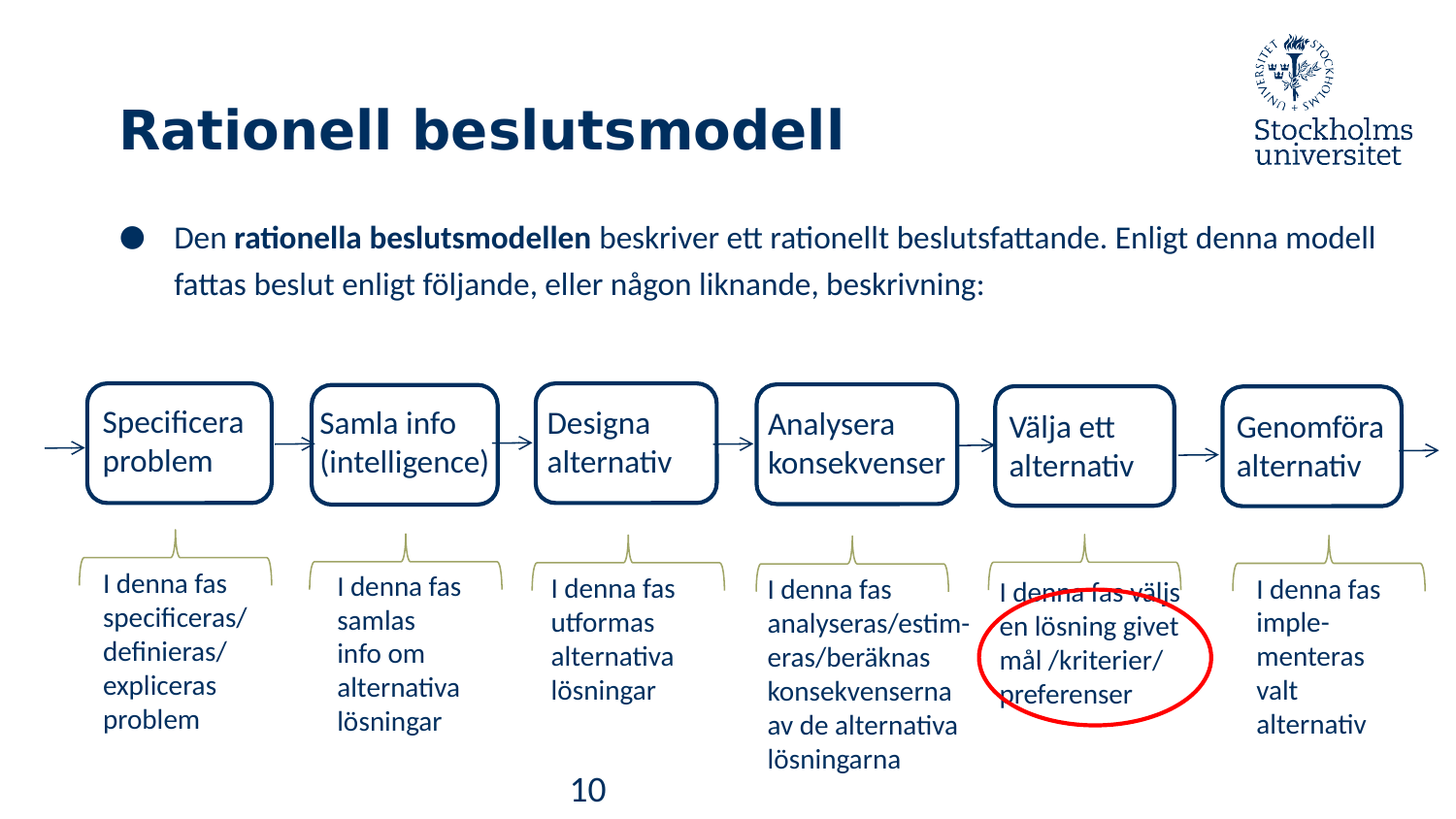

# Rationell beslutsmodell
Den rationella beslutsmodellen beskriver ett rationellt beslutsfattande. Enligt denna modell fattas beslut enligt följande, eller någon liknande, beskrivning:

Specificera problem
Samla info
(intelligence)
Designa alternativ
Analysera konsekvenser
Välja ett alternativ
Genomföra alternativ

I denna fas specificeras/
definieras/
expliceras problem
I denna fas samlas info om
alternativa lösningar
I denna fas utformas alternativa lösningar
I denna fas imple-menteras valt alternativ
I denna fas analyseras/estim-eras/beräknas konsekvenserna av de alternativa lösningarna
I denna fas väljs en lösning givet mål /kriterier/
preferenser

10